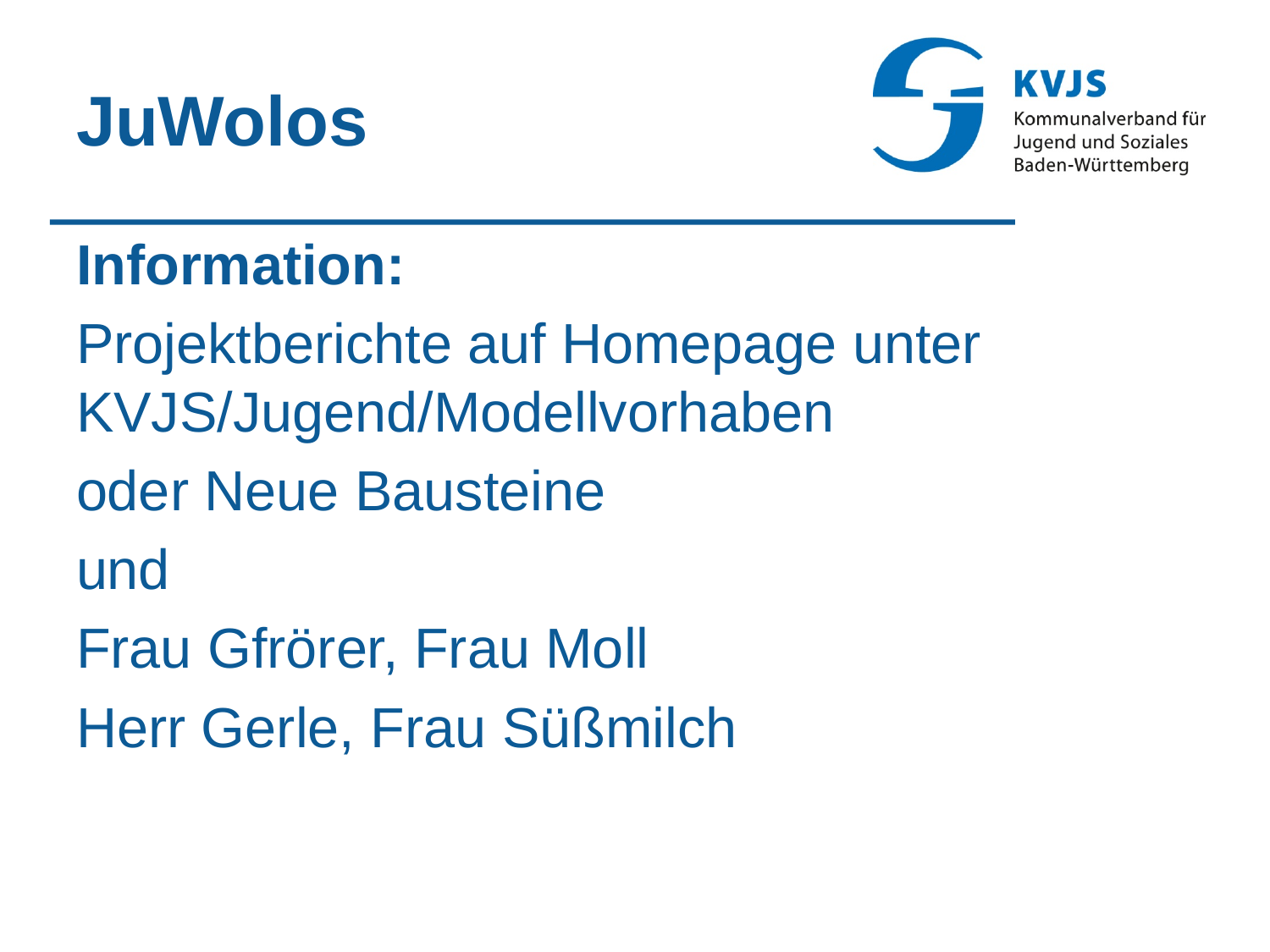

# JuWolos
Information:
Projektberichte auf Homepage unter KVJS/Jugend/Modellvorhaben
oder Neue Bausteine
und
Frau Gfrörer, Frau Moll
Herr Gerle, Frau Süßmilch